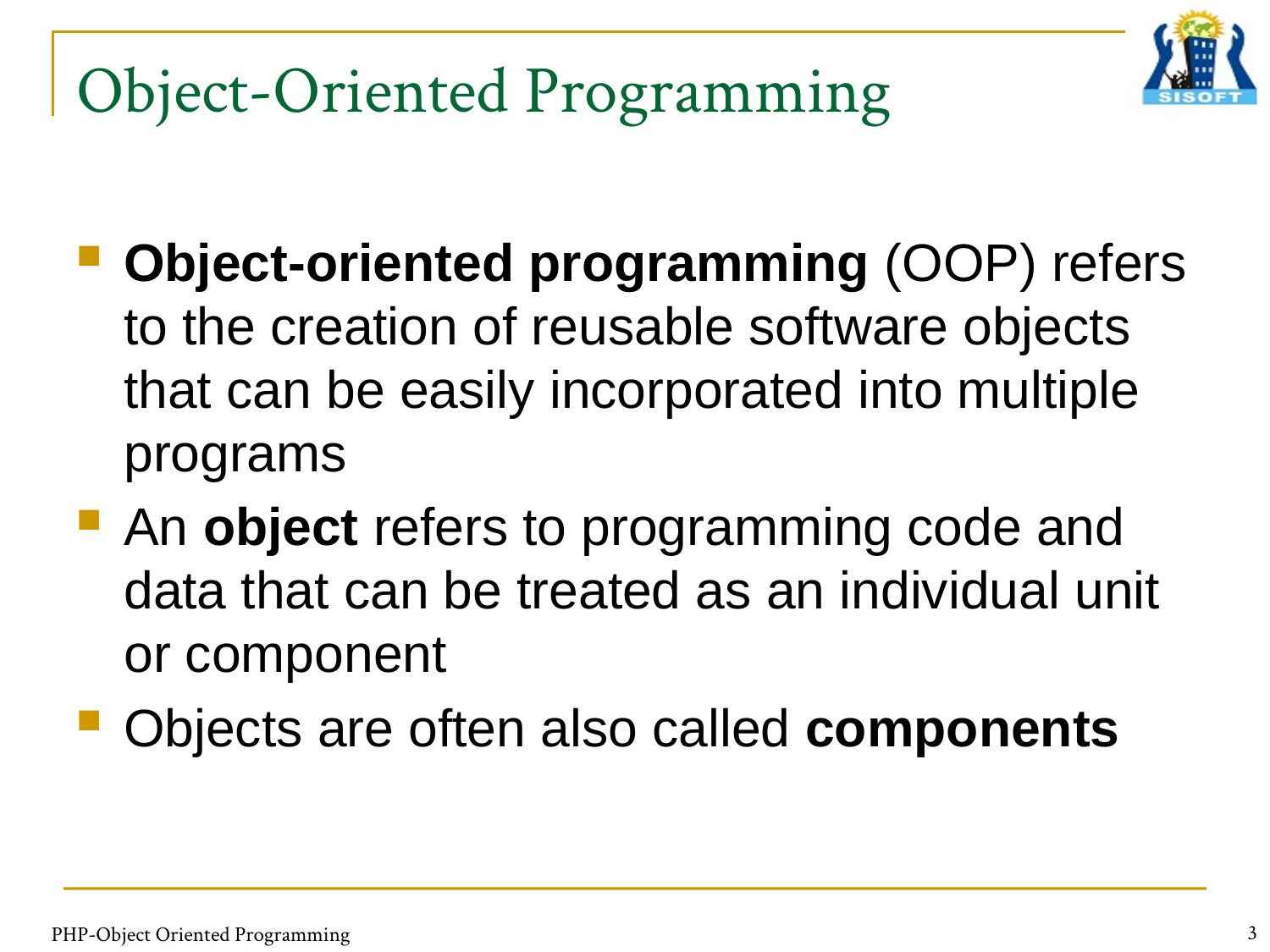

# Object-Oriented Programming
Object-oriented programming (OOP) refers to the creation of reusable software objects that can be easily incorporated into multiple programs
An object refers to programming code and data that can be treated as an individual unit or component
Objects are often also called components

PHP-Object Oriented Programming
3